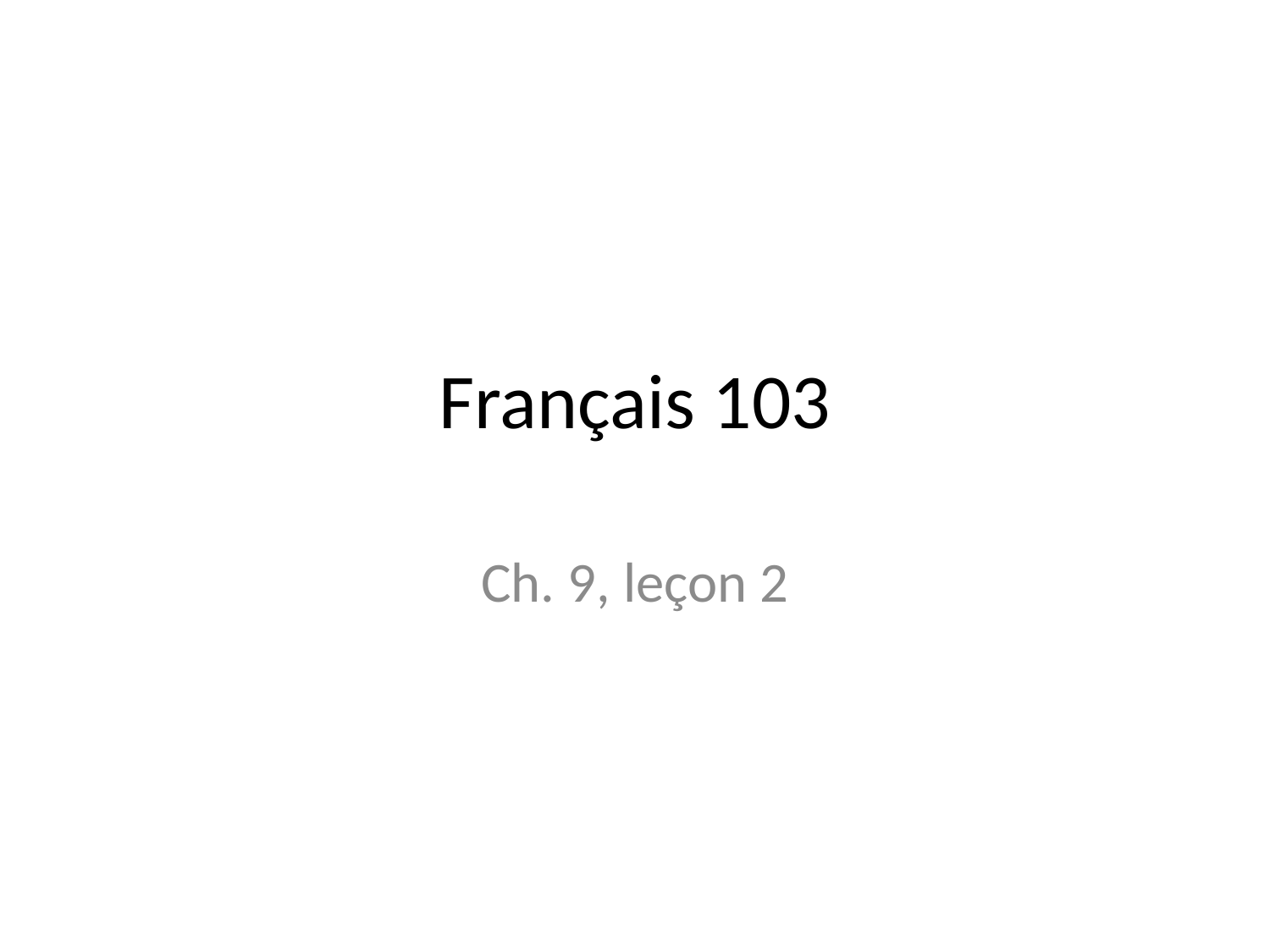

# Français 103
Ch. 9, leçon 2